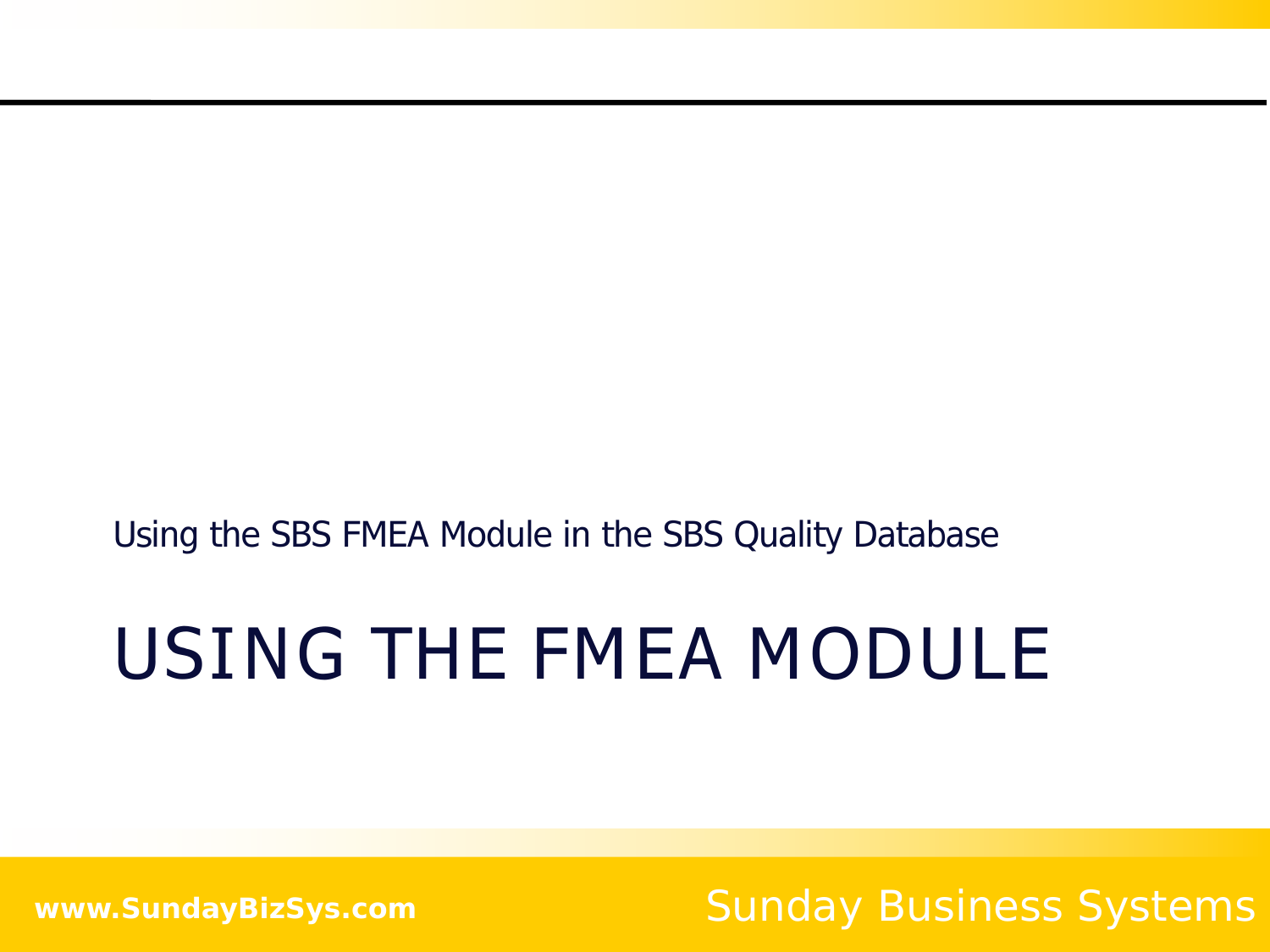

Using the SBS FMEA Module in the SBS Quality Database

# USING THE FMEA MODULE